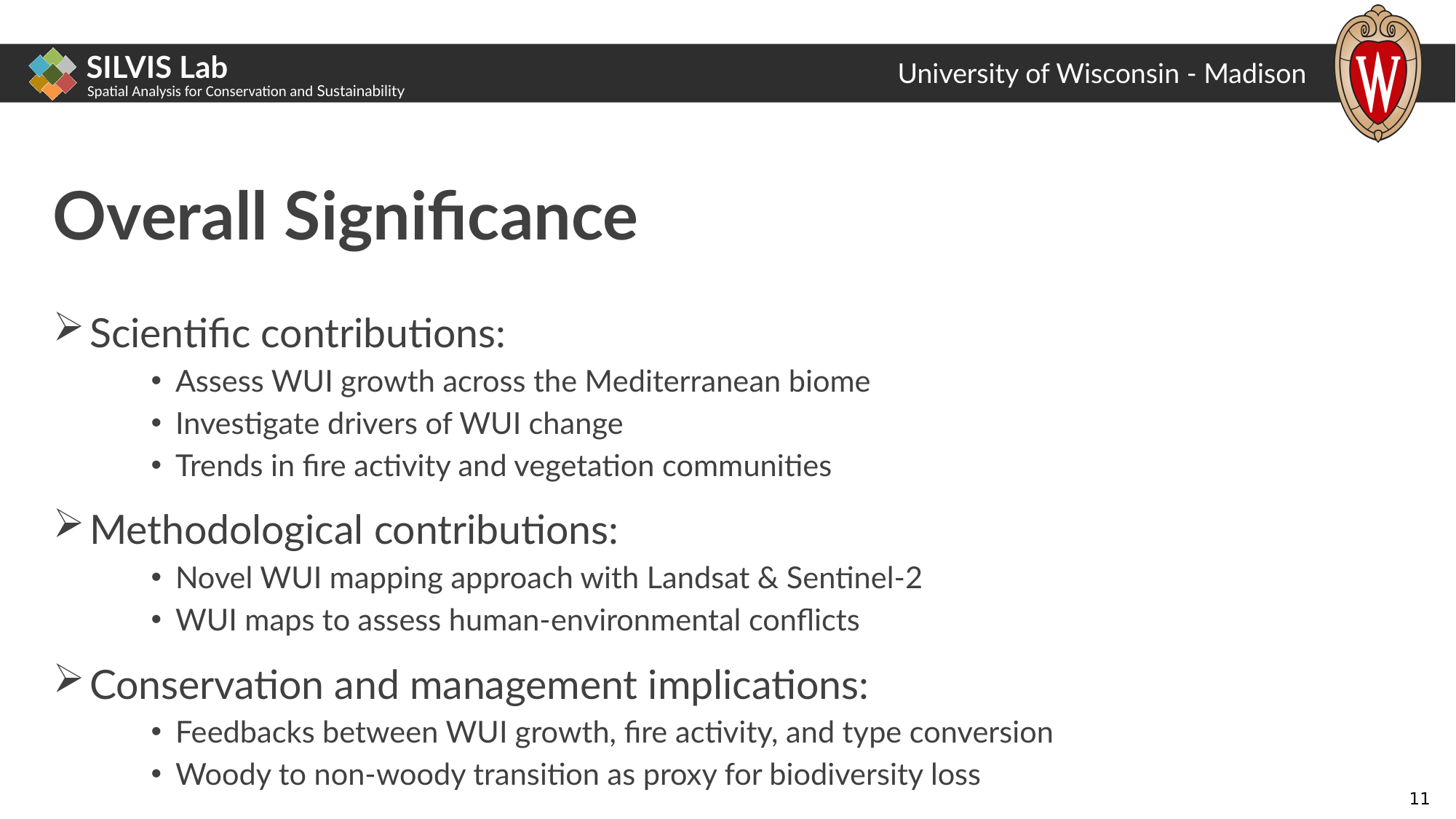

# Overall Significance
Scientific contributions:
Assess WUI growth across the Mediterranean biome
Investigate drivers of WUI change
Trends in fire activity and vegetation communities
Methodological contributions:
Novel WUI mapping approach with Landsat & Sentinel-2
WUI maps to assess human-environmental conflicts
Conservation and management implications:
Feedbacks between WUI growth, fire activity, and type conversion
Woody to non-woody transition as proxy for biodiversity loss